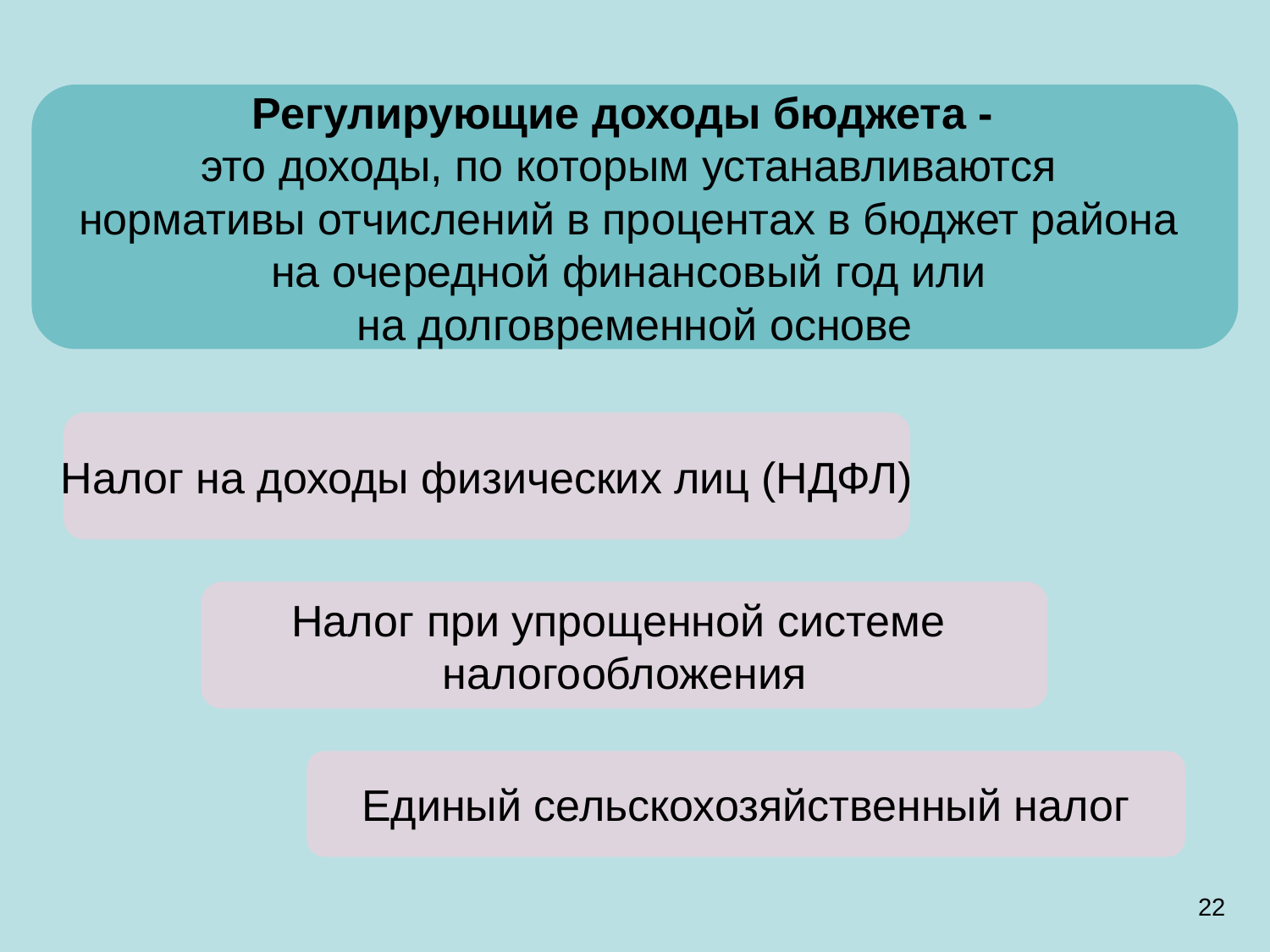

Регулирующие доходы бюджета -
это доходы, по которым устанавливаются
нормативы отчислений в процентах в бюджет района
на очередной финансовый год или
на долговременной основе

Налог на доходы физических лиц (НДФЛ)

Налог при упрощенной системе
налогообложения

Единый сельскохозяйственный налог

22